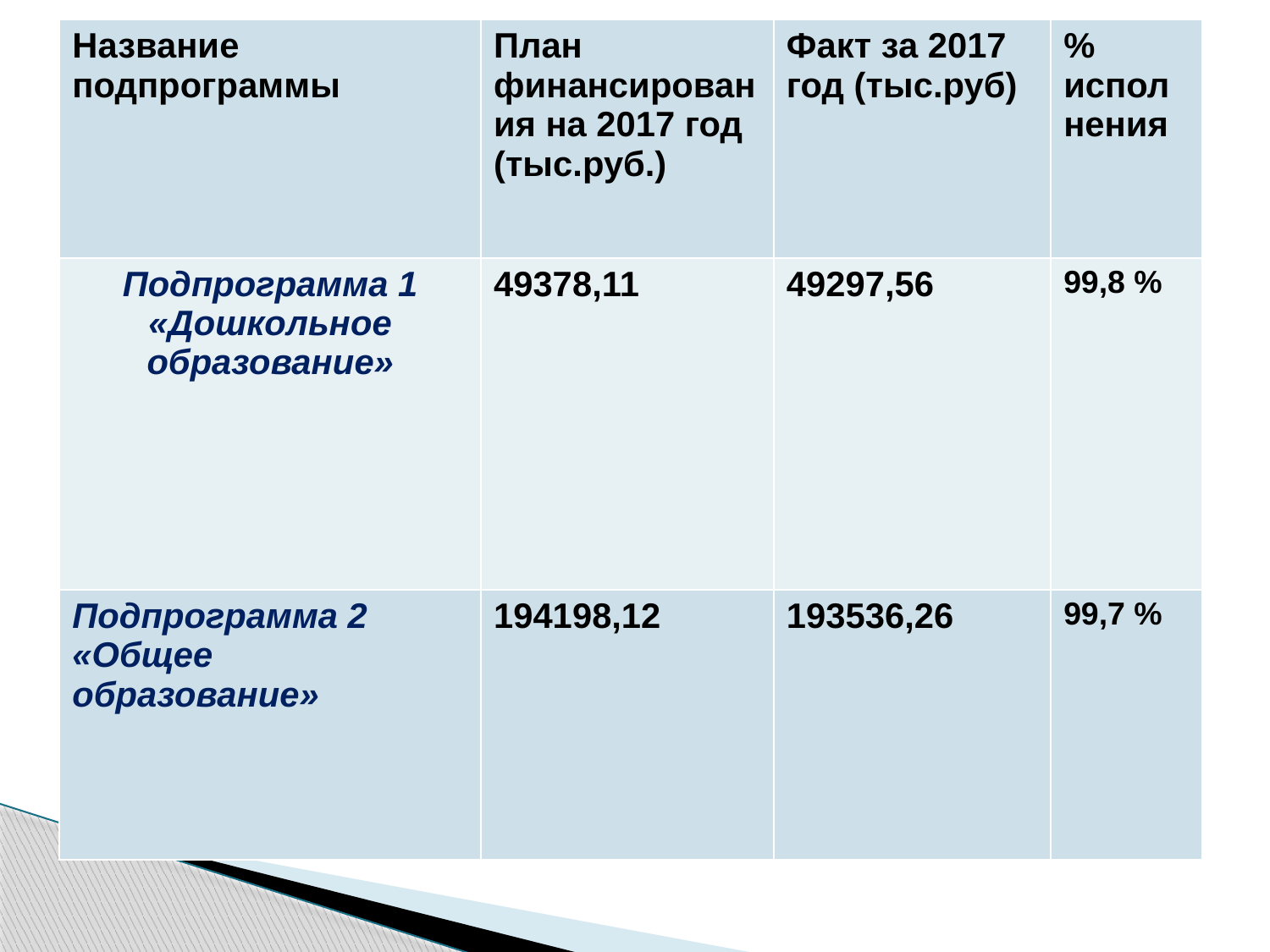

| Название подпрограммы | План финансирования на 2017 год (тыс.руб.) | Факт за 2017 год (тыс.руб) | % исполнения |
| --- | --- | --- | --- |
| Подпрограмма 1 «Дошкольное образование» | 49378,11 | 49297,56 | 99,8 % |
| Подпрограмма 2 «Общее образование» | 194198,12 | 193536,26 | 99,7 % |
#